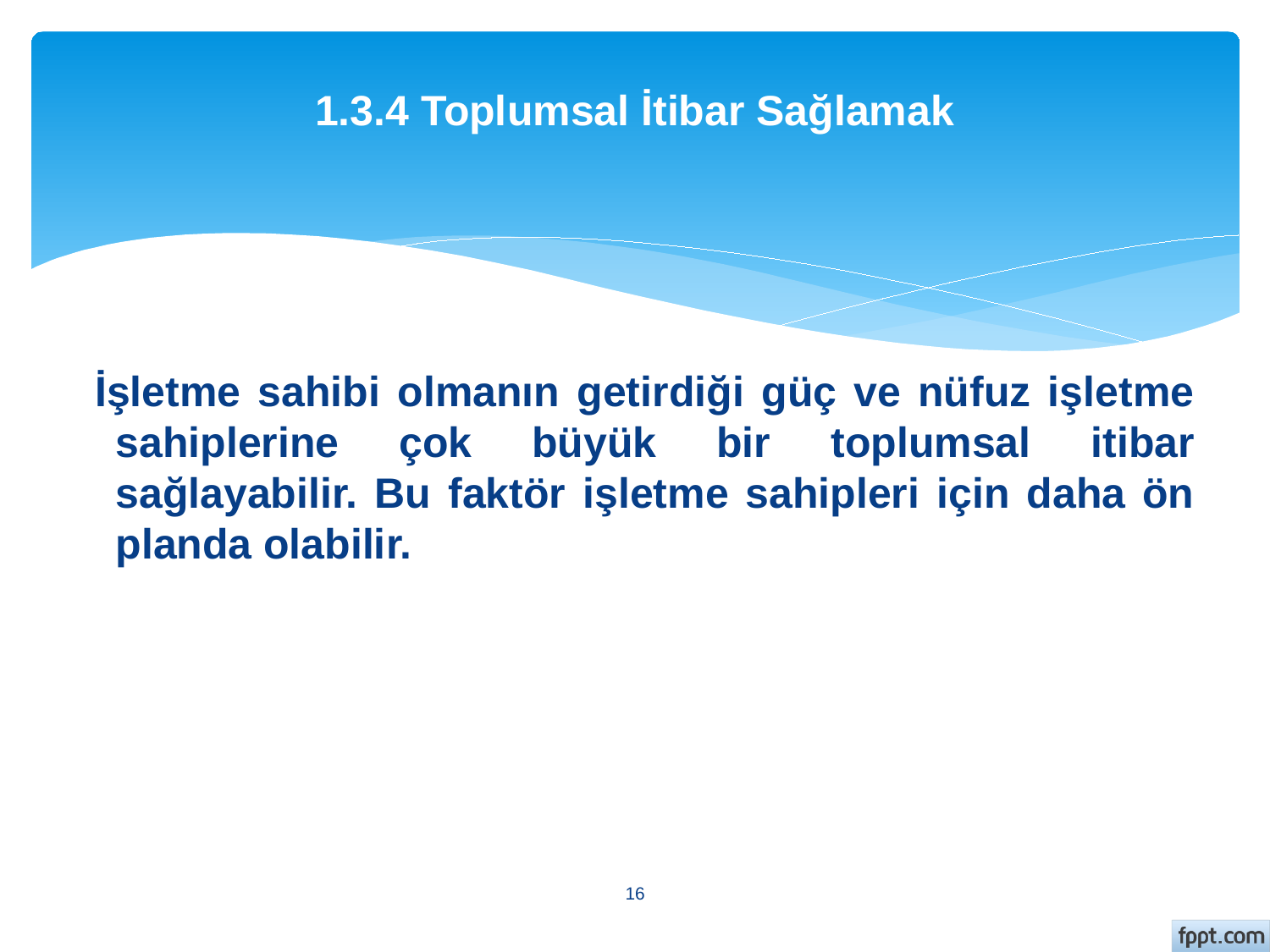

# 1.3.4 Toplumsal İtibar Sağlamak

 İşletme sahibi olmanın getirdiği güç ve nüfuz işletme sahiplerine çok büyük bir toplumsal itibar sağlayabilir. Bu faktör işletme sahipleri için daha ön planda olabilir.

16